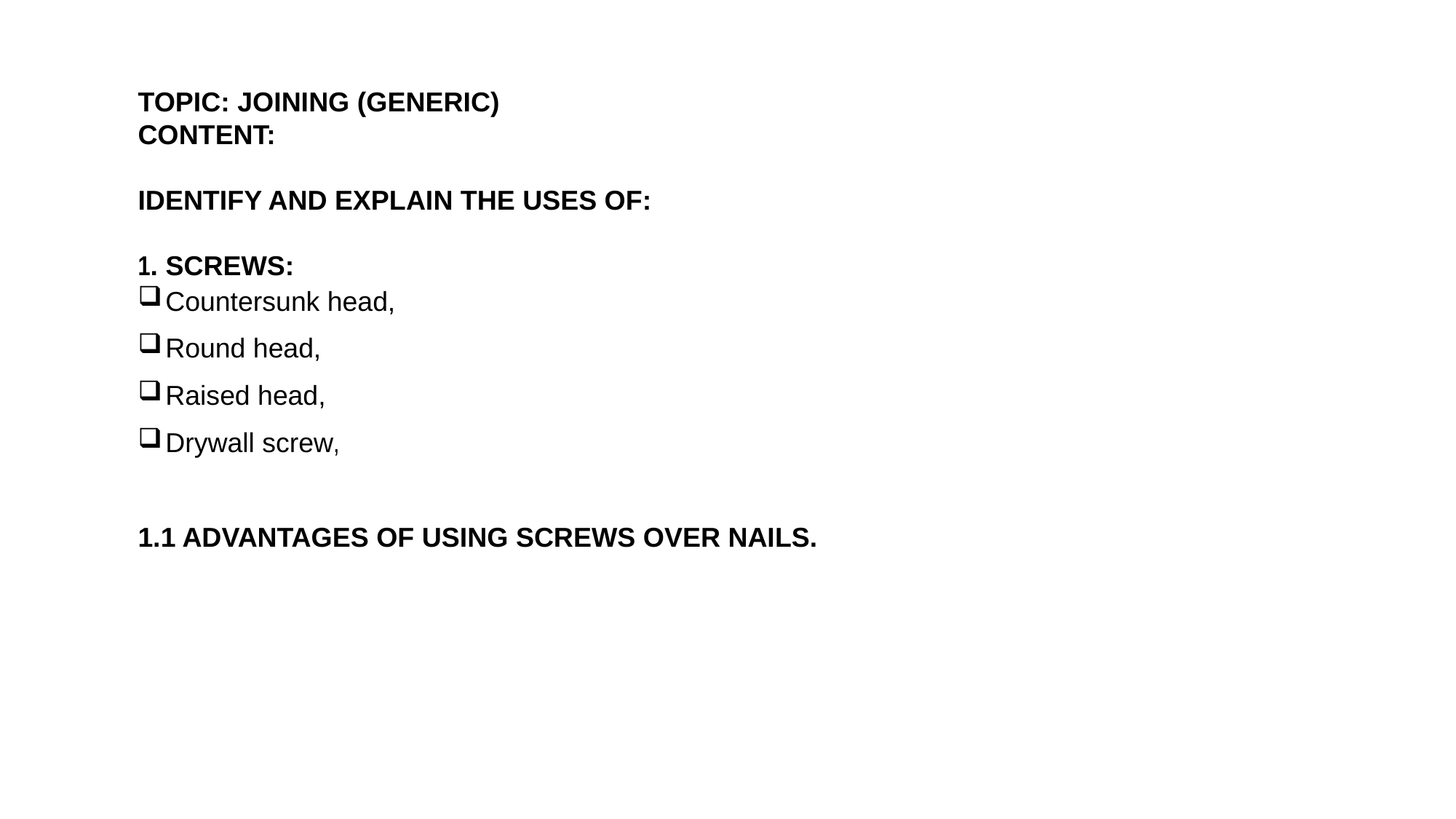

TOPIC: JOINING (GENERIC)
CONTENT:

IDENTIFY AND EXPLAIN THE USES OF:

1. SCREWS:
Countersunk head,
Round head,
Raised head,
Drywall screw,

1.1 ADVANTAGES OF USING SCREWS OVER NAILS.